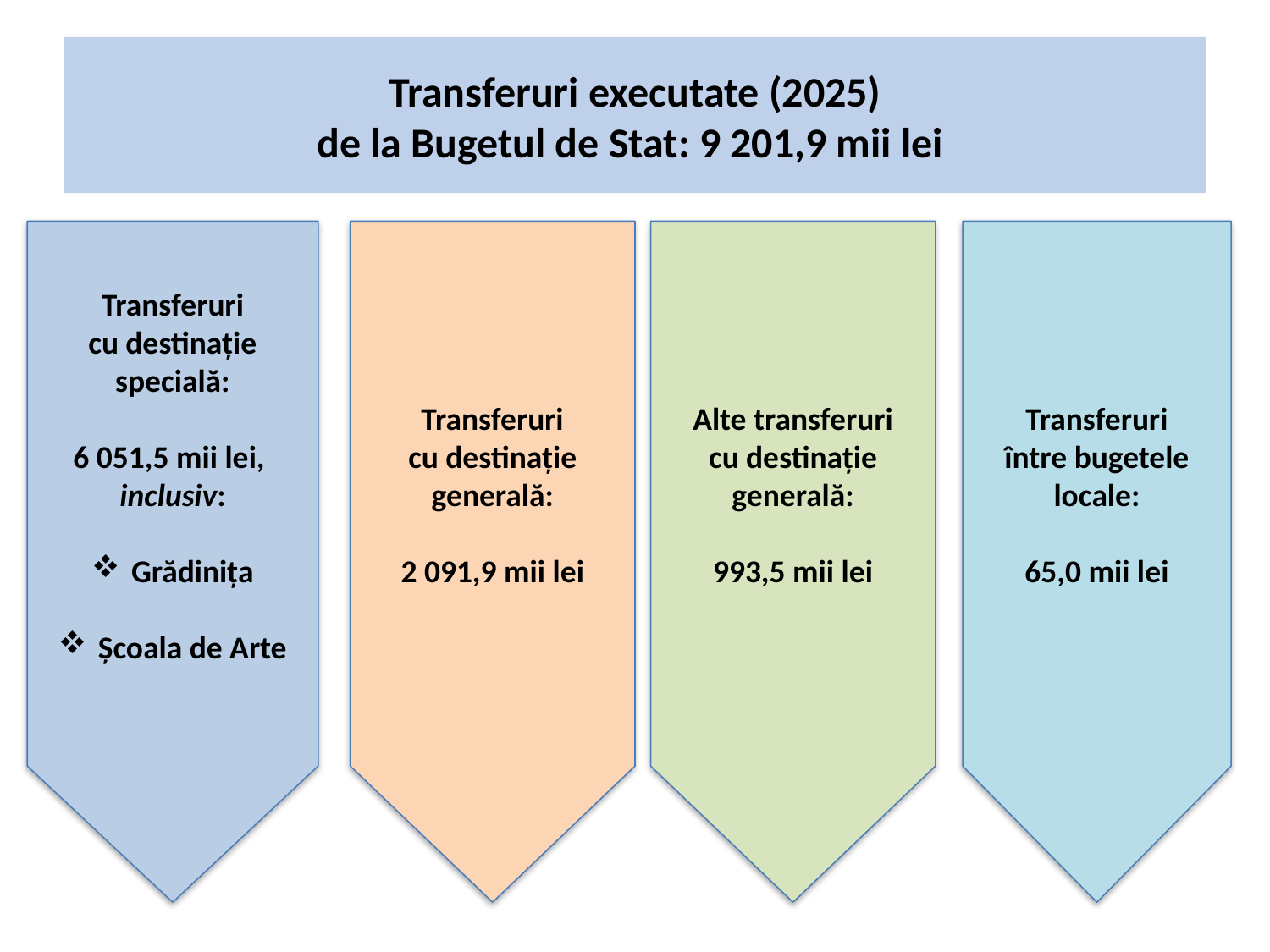

# Transferuri executate (2025) de la Bugetul de Stat: 9 201,9 mii lei
Alte transferuri
cu destinație generală:

993,5 mii lei
Transferuri
între bugetele locale:

65,0 mii lei
Transferuri
cu destinație specială:

6 051,5 mii lei,
inclusiv:

Grădinița

Școala de Arte

Transferuri
cu destinație generală:

2 091,9 mii lei